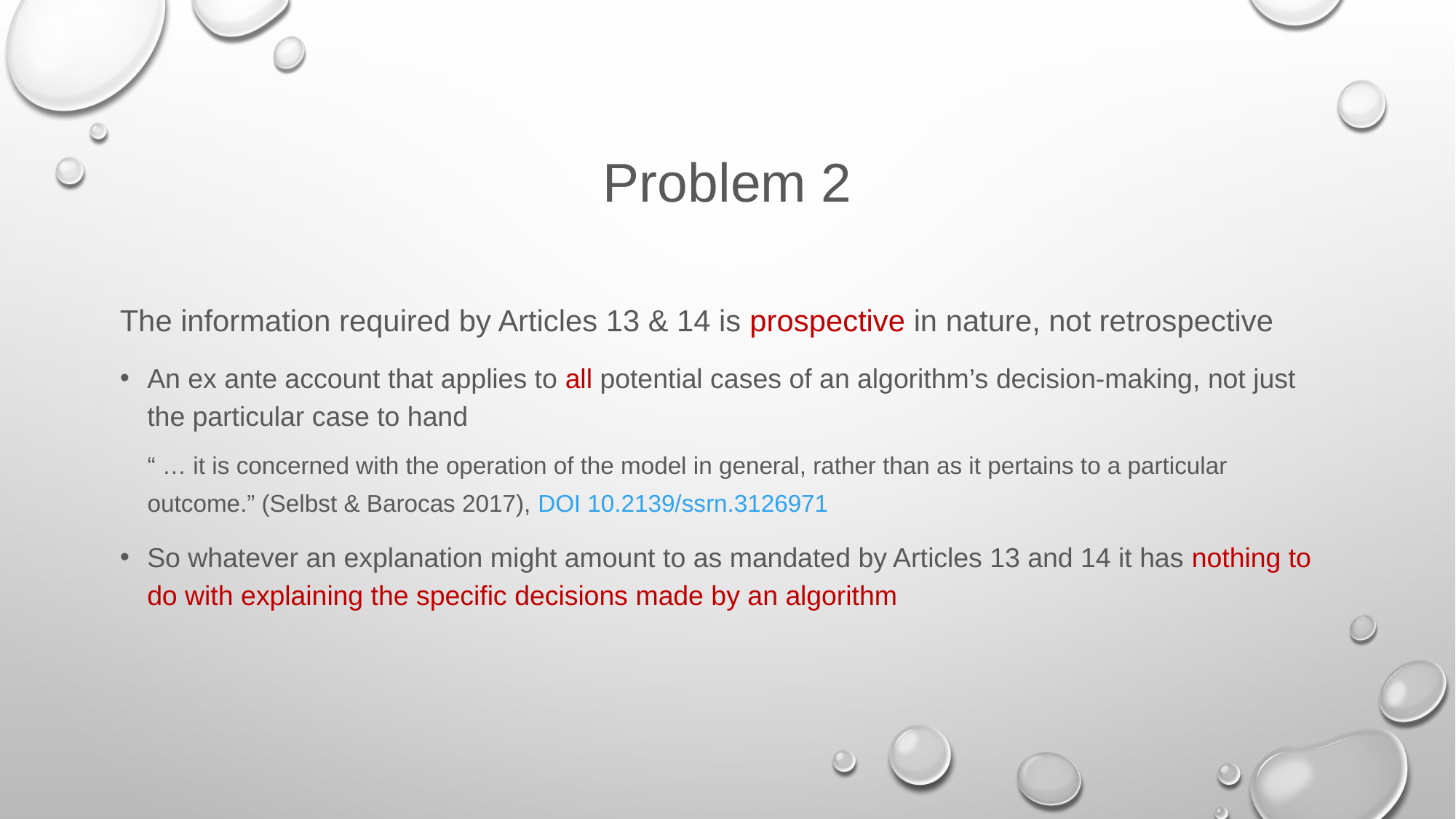

# Problem 2
The information required by Articles 13 & 14 is prospective in nature, not retrospective
An ex ante account that applies to all potential cases of an algorithm’s decision-making, not just the particular case to hand
“ … it is concerned with the operation of the model in general, rather than as it pertains to a particular outcome.” (Selbst & Barocas 2017), DOI 10.2139/ssrn.3126971
So whatever an explanation might amount to as mandated by Articles 13 and 14 it has nothing to do with explaining the specific decisions made by an algorithm